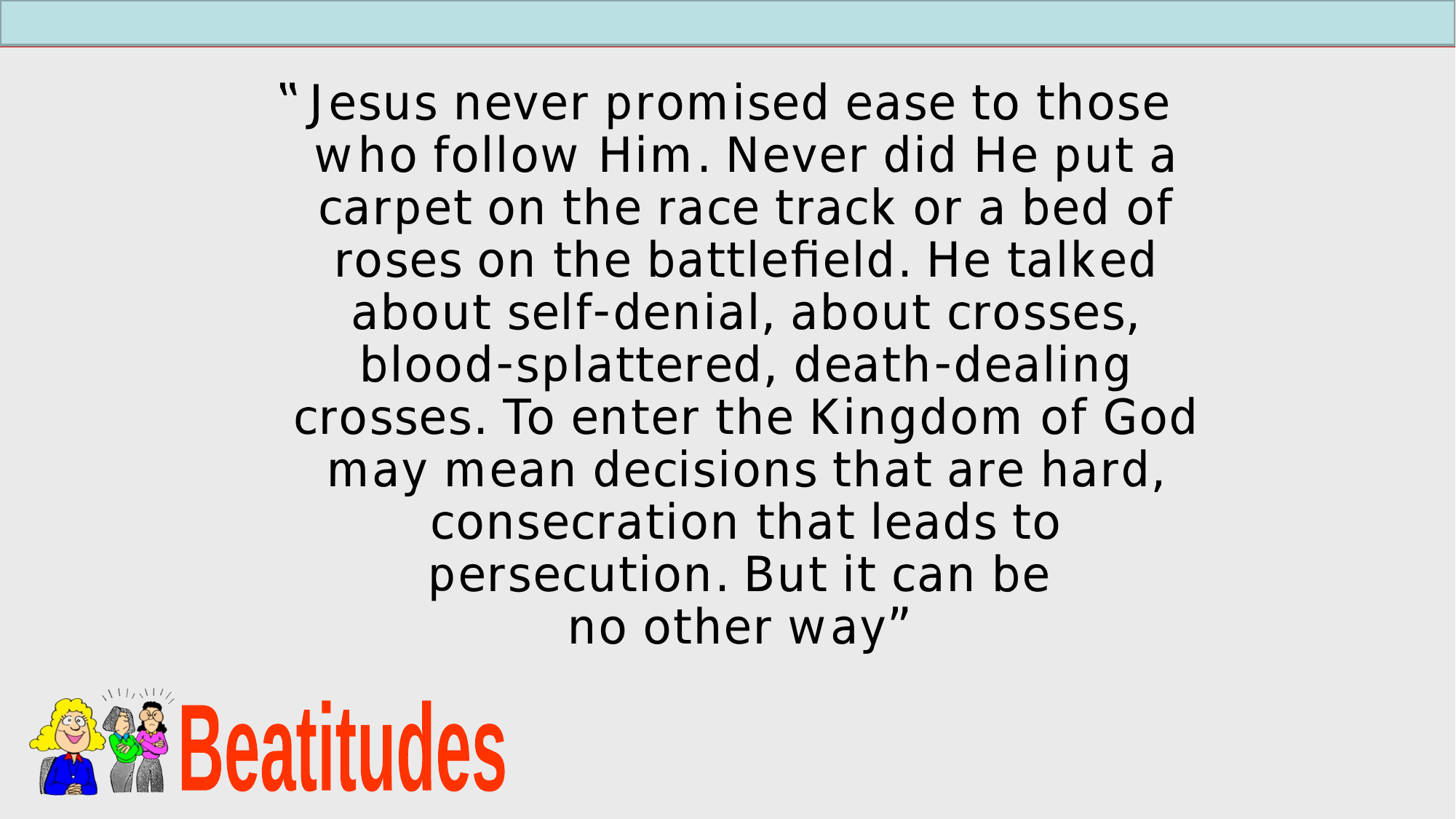

“Jesus never promised ease to those who follow Him. Never did He put a carpet on the race track or a bed of roses on the battlefield. He talked about self-denial, about crosses, blood-splattered, death-dealing crosses. To enter the Kingdom of God may mean decisions that are hard, consecration that leads to persecution. But it can be
no other way”